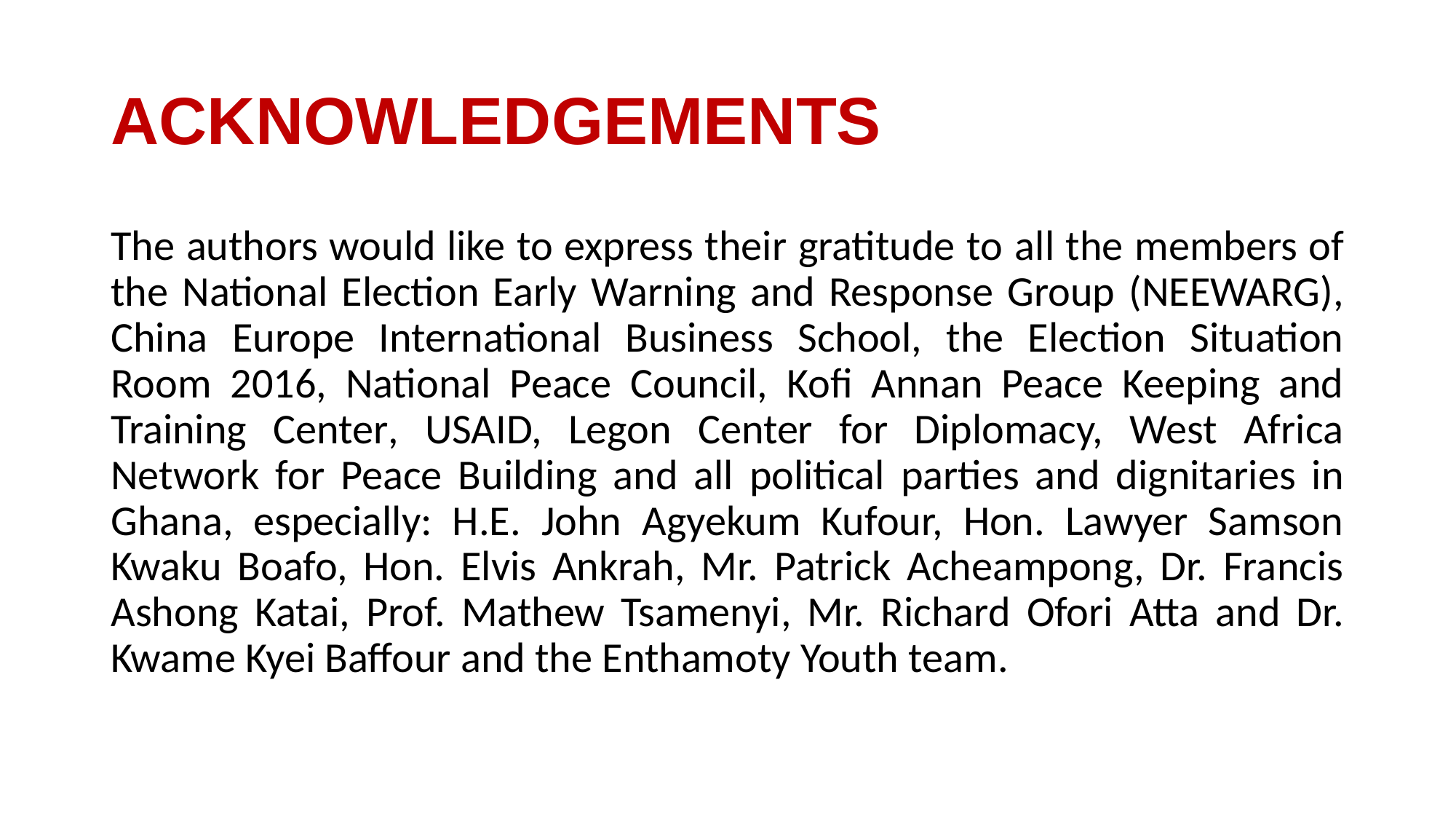

# ACKNOWLEDGEMENTS
The authors would like to express their gratitude to all the members of the National Election Early Warning and Response Group (NEEWARG), China Europe International Business School, the Election Situation Room 2016, National Peace Council, Kofi Annan Peace Keeping and Training Center, USAID, Legon Center for Diplomacy, West Africa Network for Peace Building and all political parties and dignitaries in Ghana, especially: H.E. John Agyekum Kufour, Hon. Lawyer Samson Kwaku Boafo, Hon. Elvis Ankrah, Mr. Patrick Acheampong, Dr. Francis Ashong Katai, Prof. Mathew Tsamenyi, Mr. Richard Ofori Atta and Dr. Kwame Kyei Baffour and the Enthamoty Youth team.